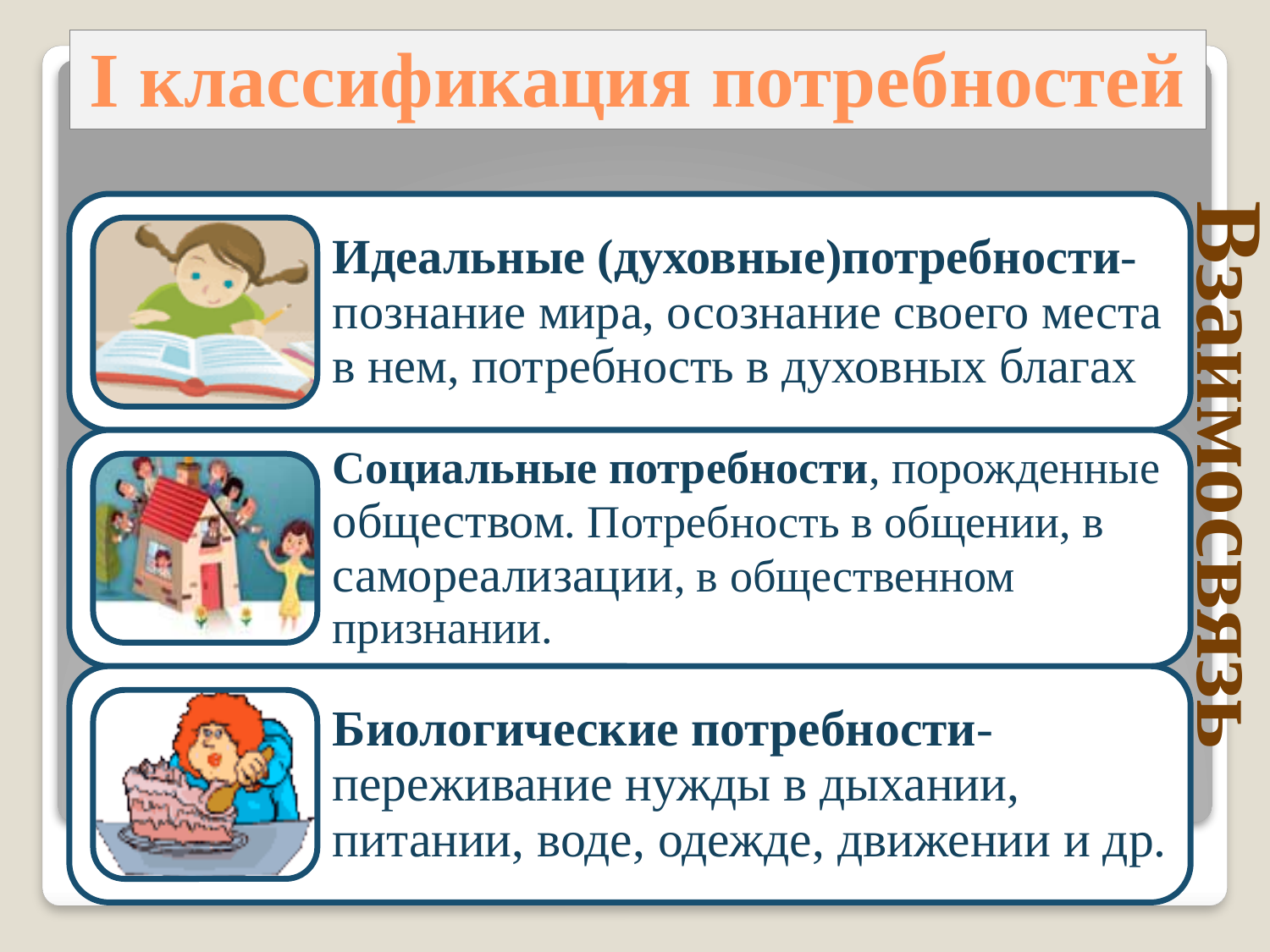

# I классификация потребностей
Идеальные (духовные)потребности- познание мира, осознание своего места в нем, потребность в духовных благах
Социальные потребности, порожденные обществом. Потребность в общении, в самореализации, в общественном признании.
Биологические потребности-переживание нужды в дыхании, питании, воде, одежде, движении и др.
Взаимосвязь